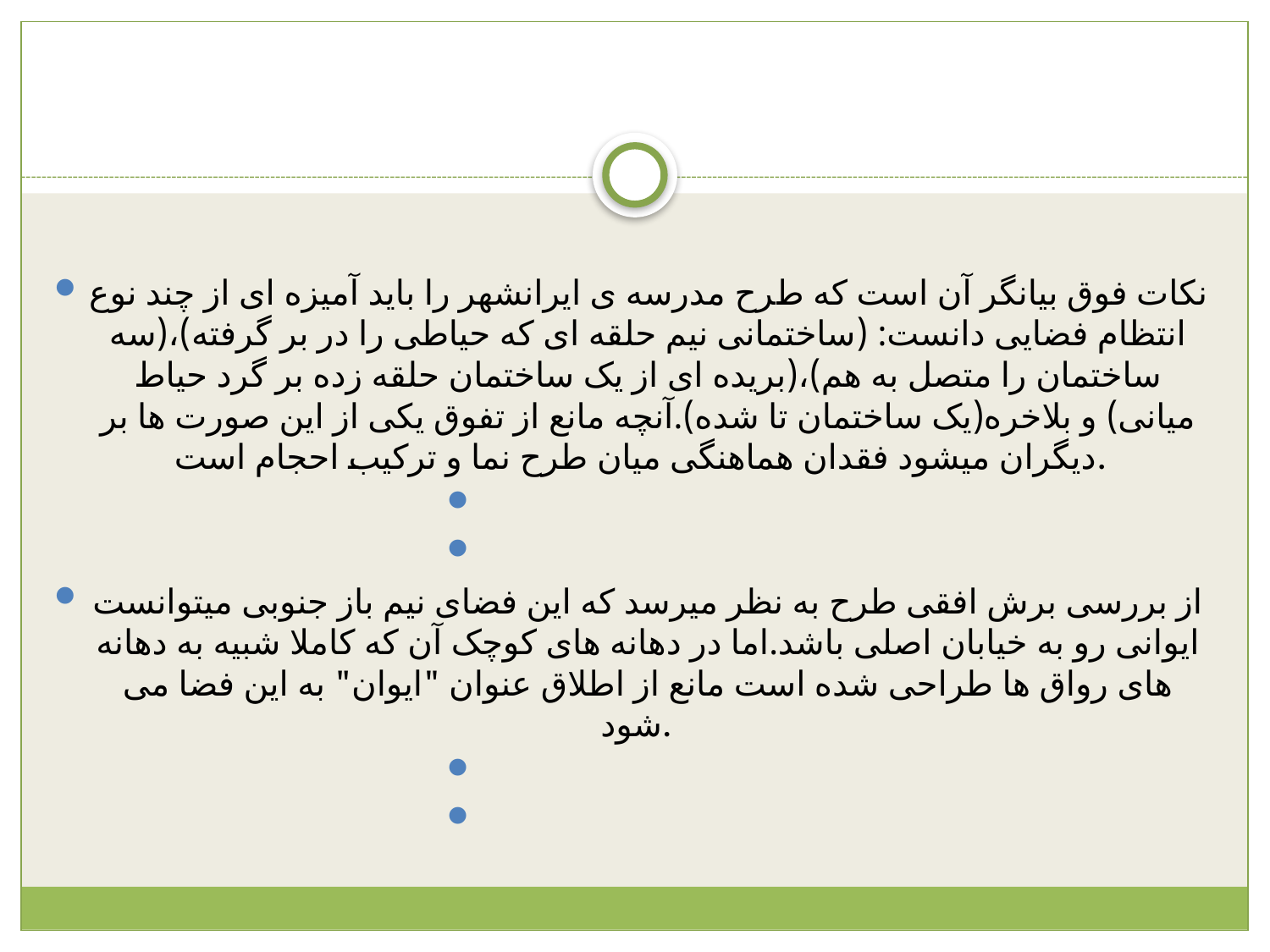

#
نکات فوق بیانگر آن است که طرح مدرسه ی ایرانشهر را باید آمیزه ای از چند نوع انتظام فضایی دانست: (ساختمانی نیم حلقه ای که حیاطی را در بر گرفته)،(سه ساختمان را متصل به هم)،(بریده ای از یک ساختمان حلقه زده بر گرد حیاط میانی) و بلاخره(یک ساختمان تا شده).آنچه مانع از تفوق یکی از این صورت ها بر دیگران میشود فقدان هماهنگی میان طرح نما و ترکیب احجام است.

از بررسی برش افقی طرح به نظر میرسد که این فضای نیم باز جنوبی میتوانست ایوانی رو به خیابان اصلی باشد.اما در دهانه های کوچک آن که کاملا شبیه به دهانه های رواق ها طراحی شده است مانع از اطلاق عنوان "ایوان" به این فضا می شود.